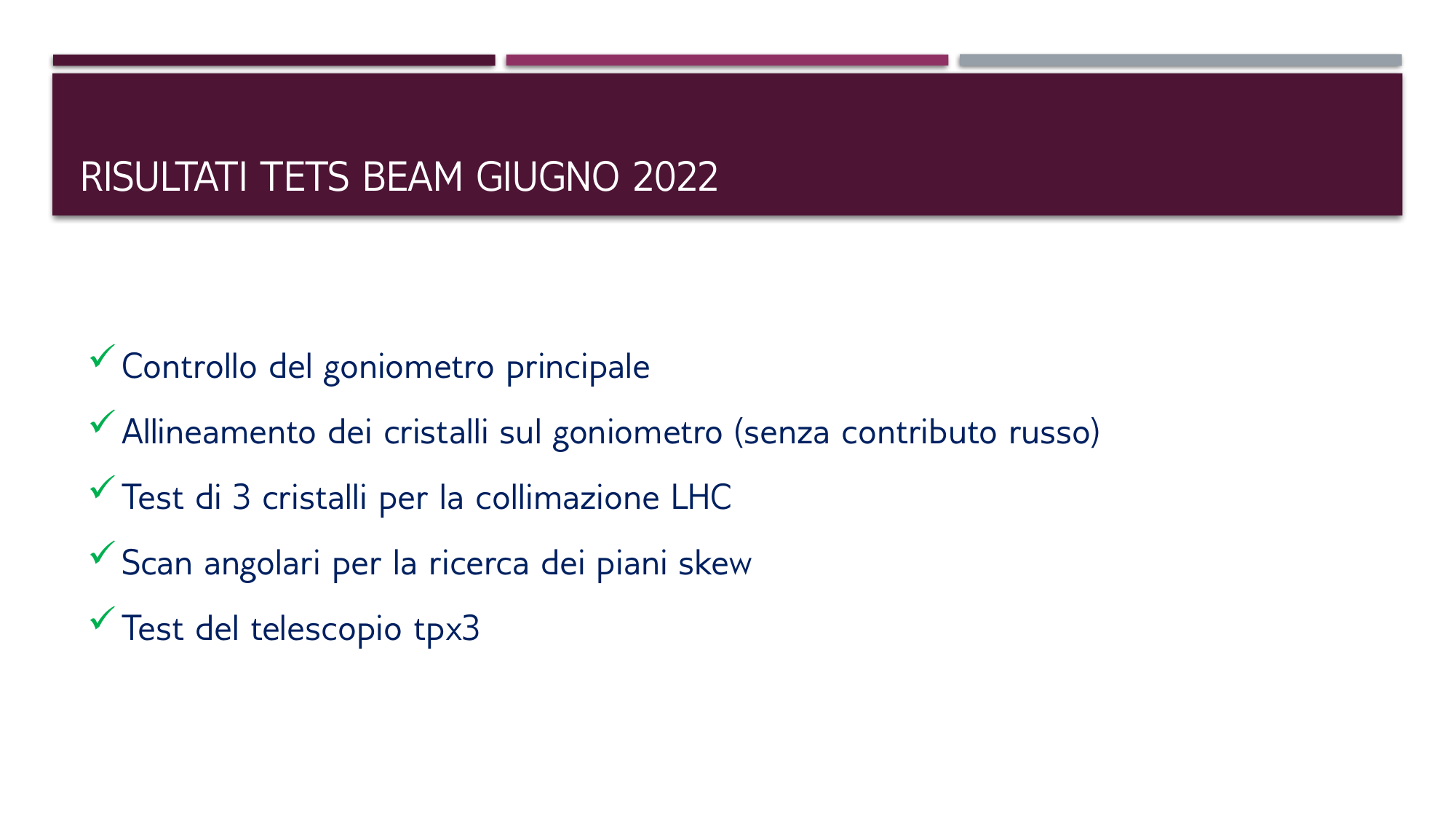

# Risultati Tets beam giugno 2022
Controllo del goniometro principale
Allineamento dei cristalli sul goniometro (senza contributo russo)
Test di 3 cristalli per la collimazione LHC
Scan angolari per la ricerca dei piani skew
Test del telescopio tpx3